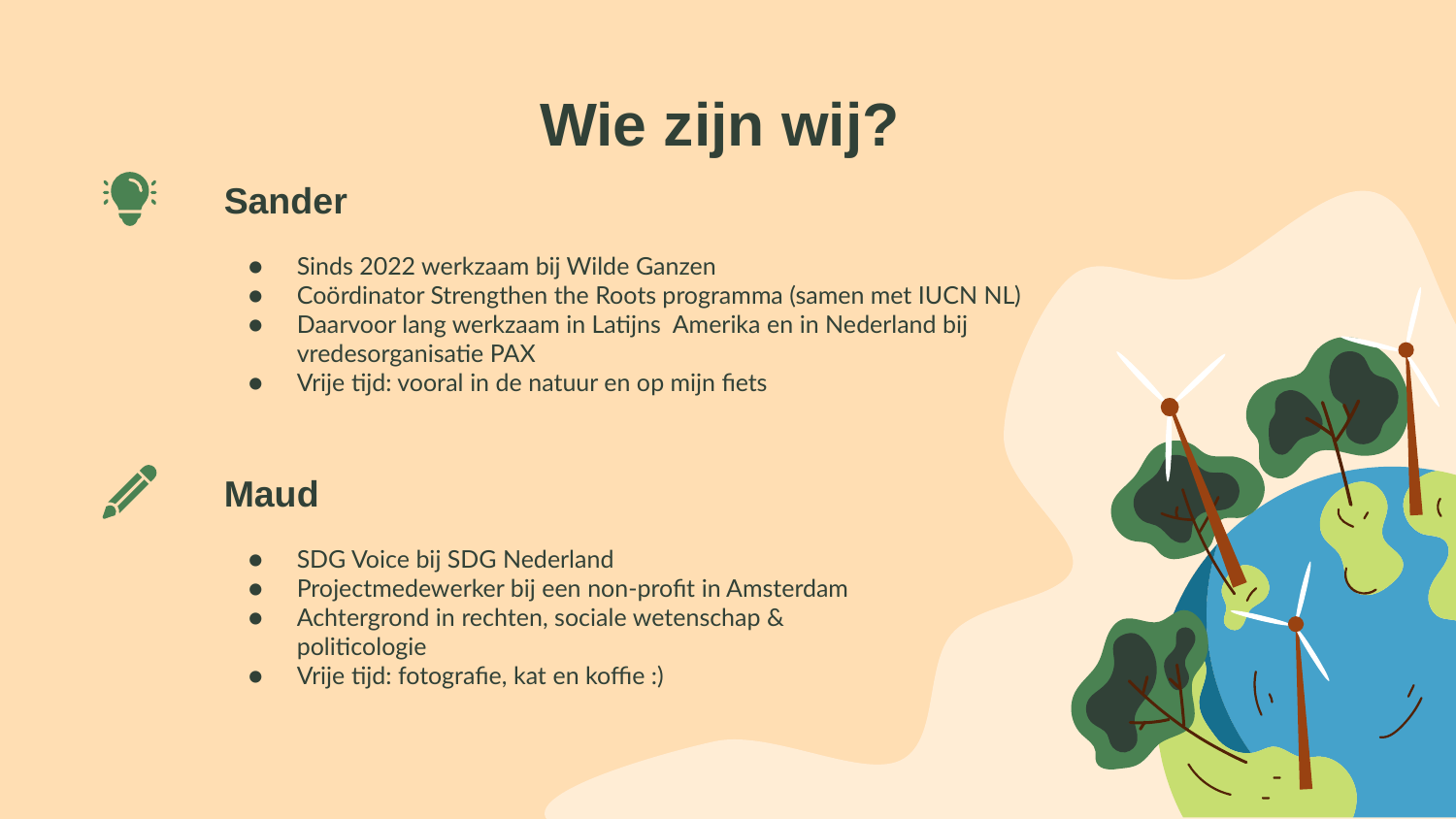

# Wie zijn wij?
Sander

Sinds 2022 werkzaam bij Wilde Ganzen
Coördinator Strengthen the Roots programma (samen met IUCN NL)
Daarvoor lang werkzaam in Latijns  Amerika en in Nederland bij vredesorganisatie PAX
Vrije tijd: vooral in de natuur en op mijn fiets

Maud

SDG Voice bij SDG Nederland
Projectmedewerker bij een non-profit in Amsterdam
Achtergrond in rechten, sociale wetenschap & politicologie
Vrije tijd: fotografie, kat en koffie :)